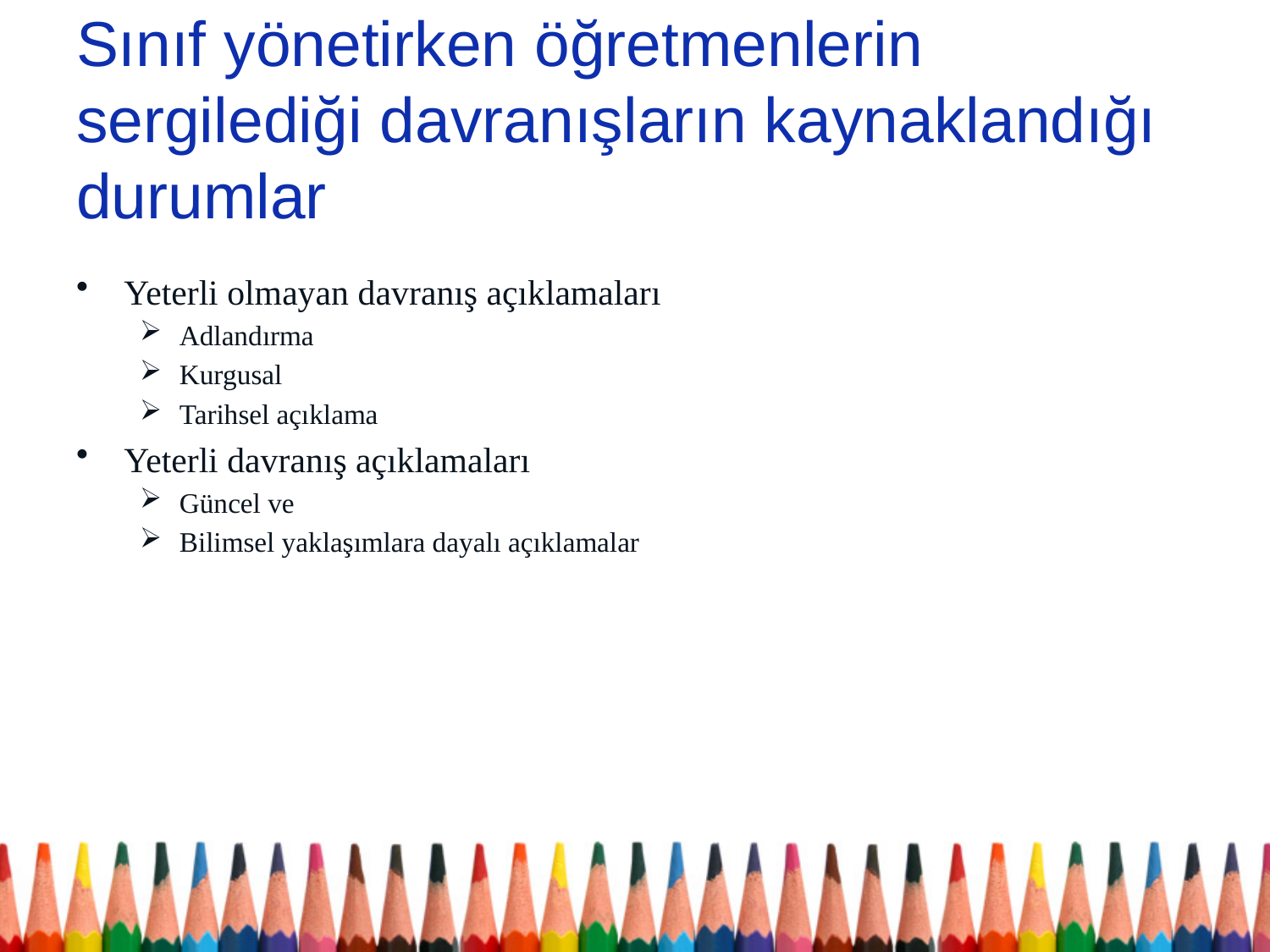

# Sınıf yönetirken öğretmenlerin sergilediği davranışların kaynaklandığı durumlar

Yeterli olmayan davranış açıklamaları
Adlandırma
Kurgusal
Tarihsel açıklama
Yeterli davranış açıklamaları
Güncel ve
Bilimsel yaklaşımlara dayalı açıklamalar